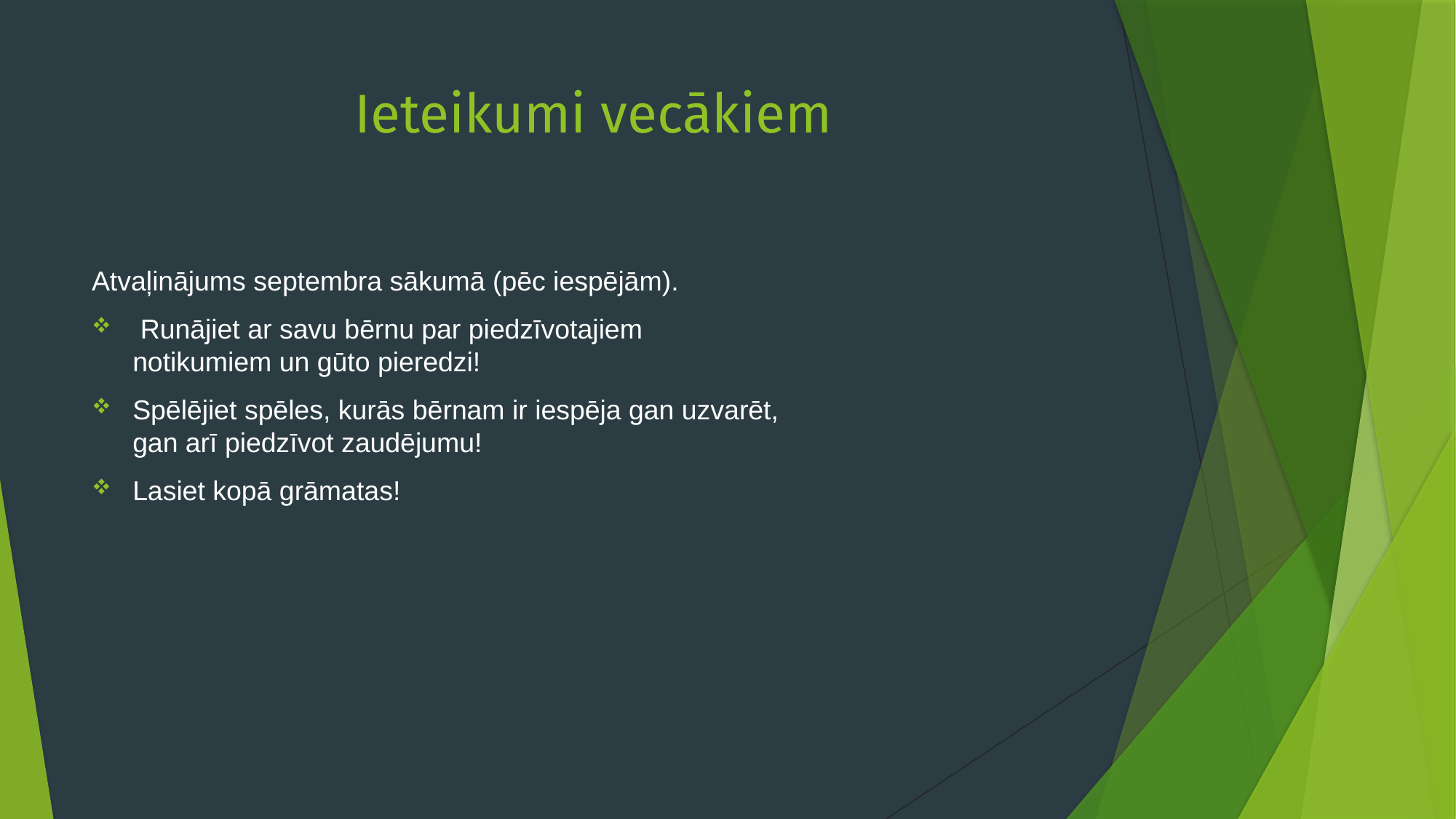

# Ieteikumi vecākiem
Atvaļinājums septembra sākumā (pēc iespējām).
 Runājiet ar savu bērnu par piedzīvotajiem
notikumiem un gūto pieredzi!
Spēlējiet spēles, kurās bērnam ir iespēja gan uzvarēt,
gan arī piedzīvot zaudējumu!
Lasiet kopā grāmatas!